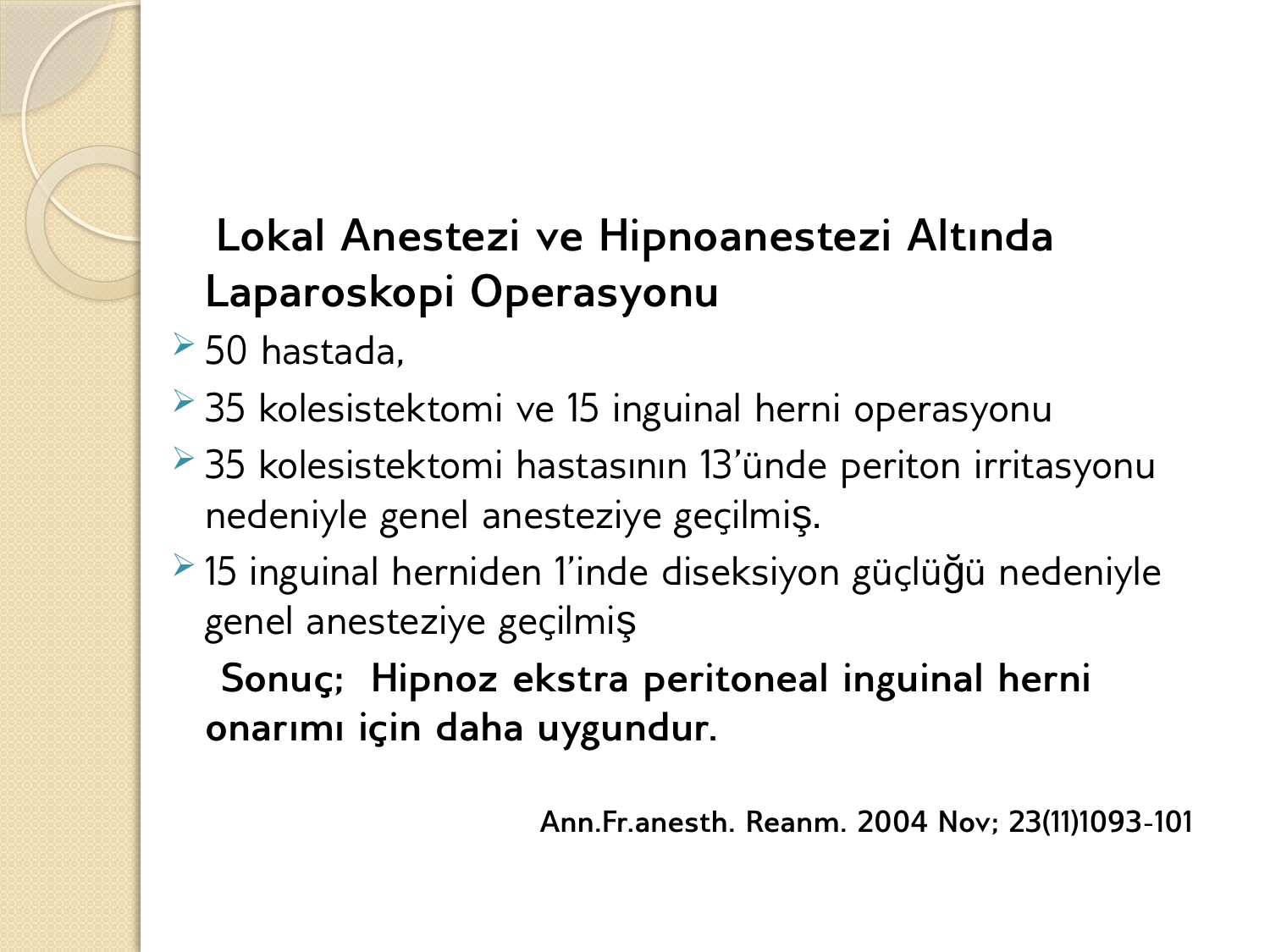

Lokal Anestezi ve Hipnoanestezi Altında Laparoskopi Operasyonu
50 hastada,
35 kolesistektomi ve 15 inguinal herni operasyonu
35 kolesistektomi hastasının 13’ünde periton irritasyonu nedeniyle genel anesteziye geçilmiş.
15 inguinal herniden 1’inde diseksiyon güçlüğü nedeniyle  genel anesteziye geçilmiş
    Sonuç;  Hipnoz ekstra peritoneal inguinal herni onarımı için daha uygundur.

Ann.Fr.anesth. Reanm. 2004 Nov; 23(11)1093-101